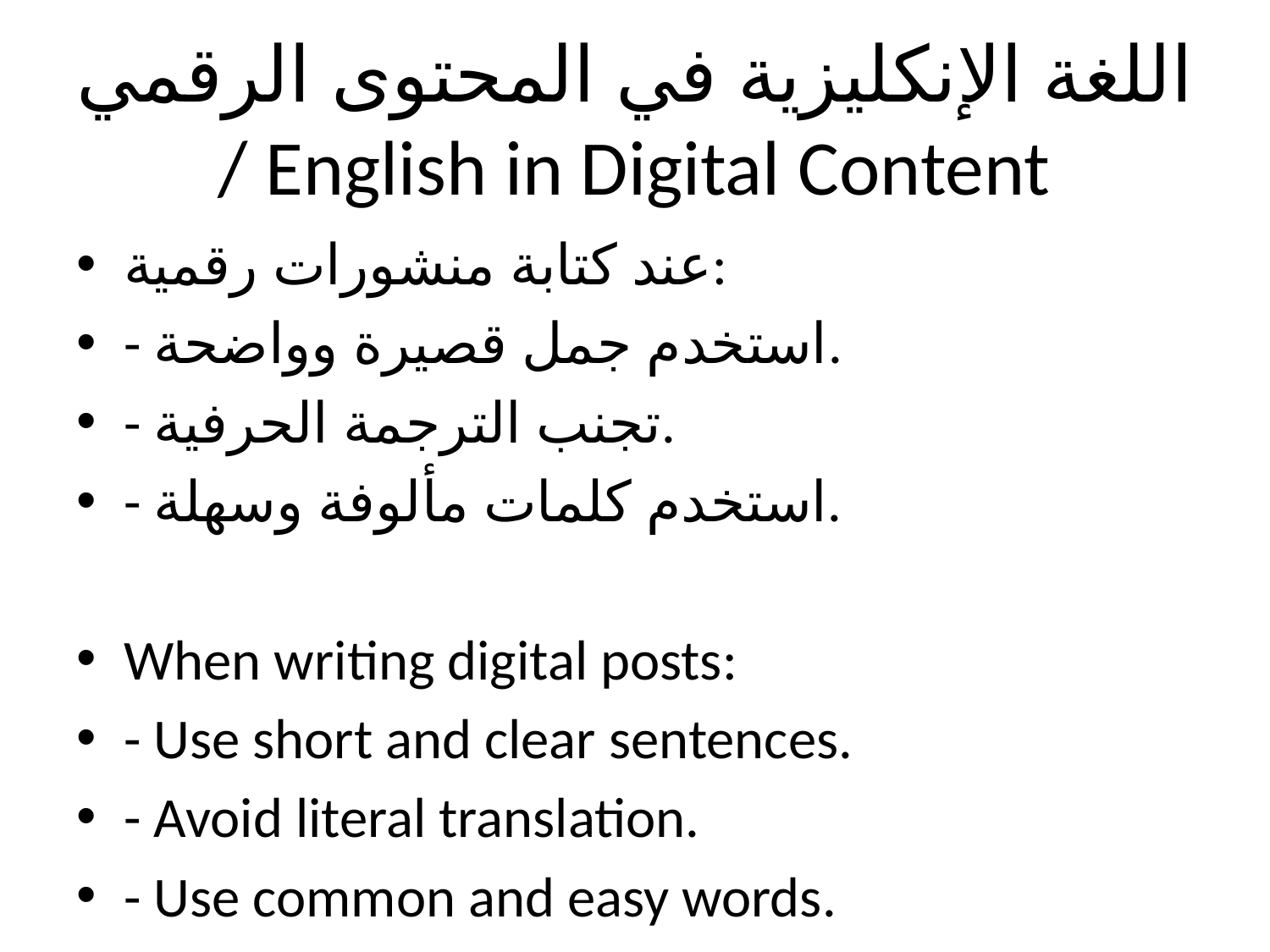

# اللغة الإنكليزية في المحتوى الرقمي / English in Digital Content
عند كتابة منشورات رقمية:
- استخدم جمل قصيرة وواضحة.
- تجنب الترجمة الحرفية.
- استخدم كلمات مألوفة وسهلة.

When writing digital posts:
- Use short and clear sentences.
- Avoid literal translation.
- Use common and easy words.